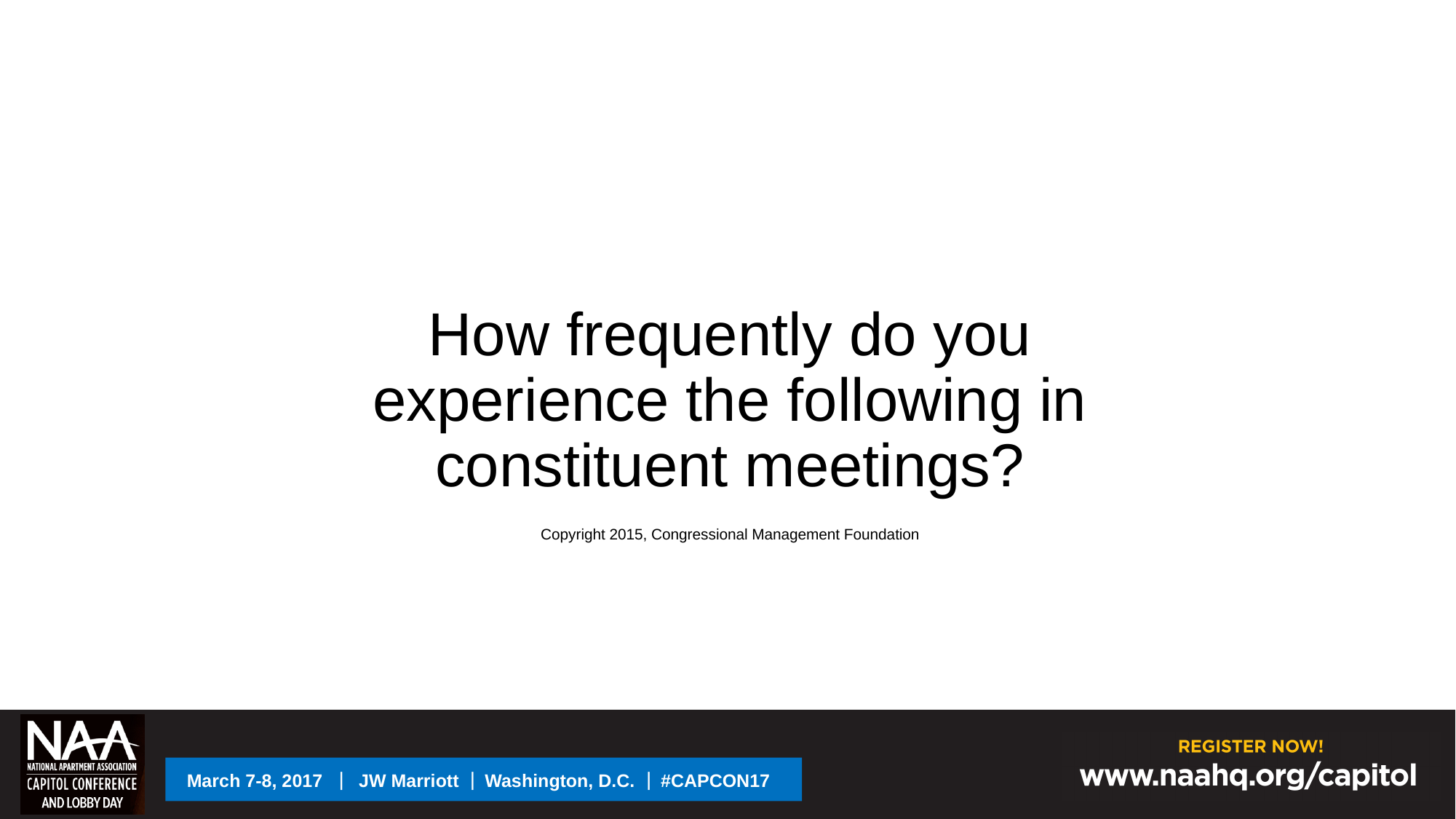

How frequently do you experience the following in constituent meetings?
Copyright 2015, Congressional Management Foundation